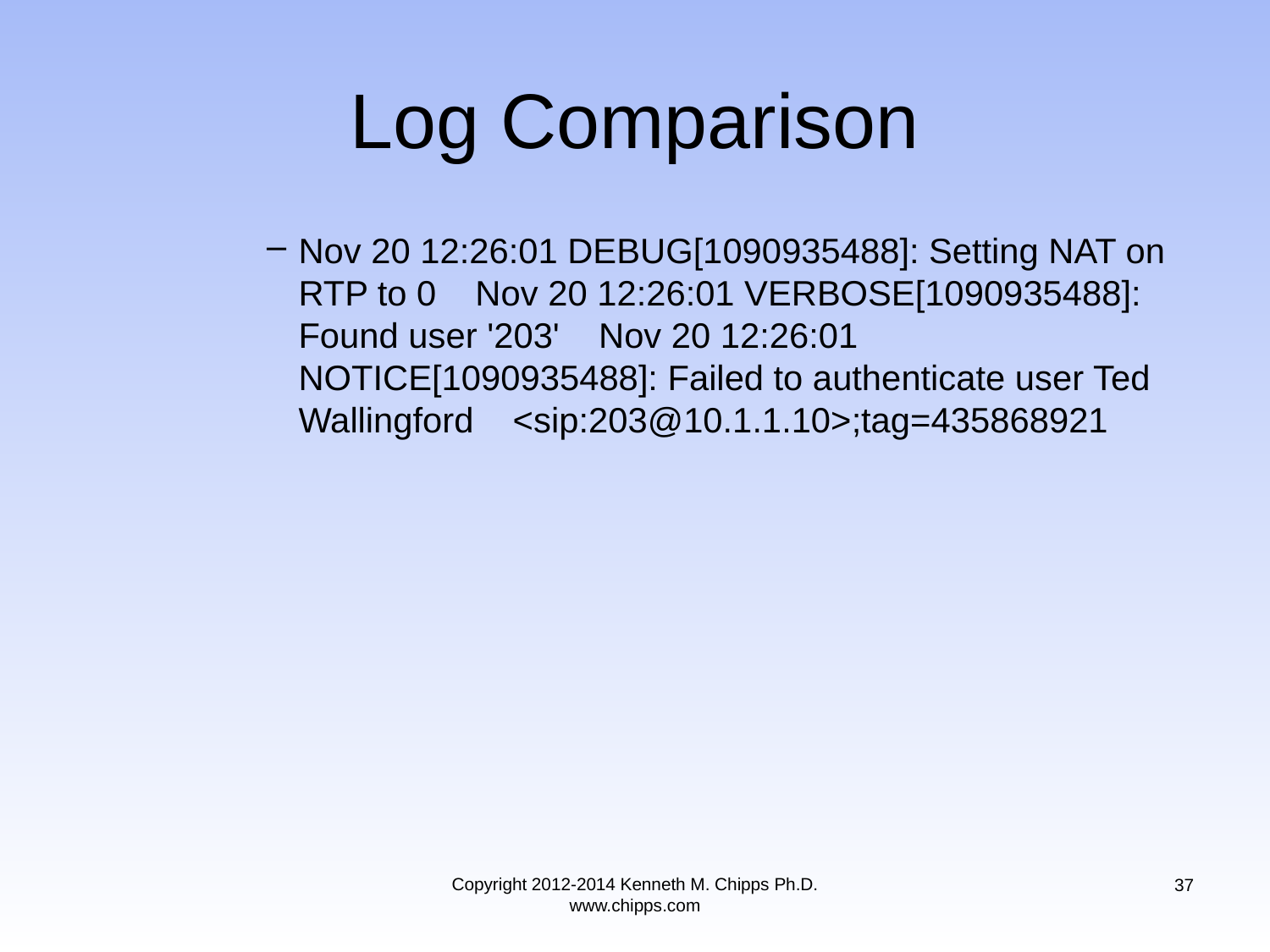

# Log Comparison
Nov 20 12:26:01 DEBUG[1090935488]: Setting NAT on RTP to 0    Nov 20 12:26:01 VERBOSE[1090935488]: Found user '203'    Nov 20 12:26:01 NOTICE[1090935488]: Failed to authenticate user Ted Wallingford    <sip:203@10.1.1.10>;tag=435868921
Copyright 2012-2014 Kenneth M. Chipps Ph.D. www.chipps.com
37